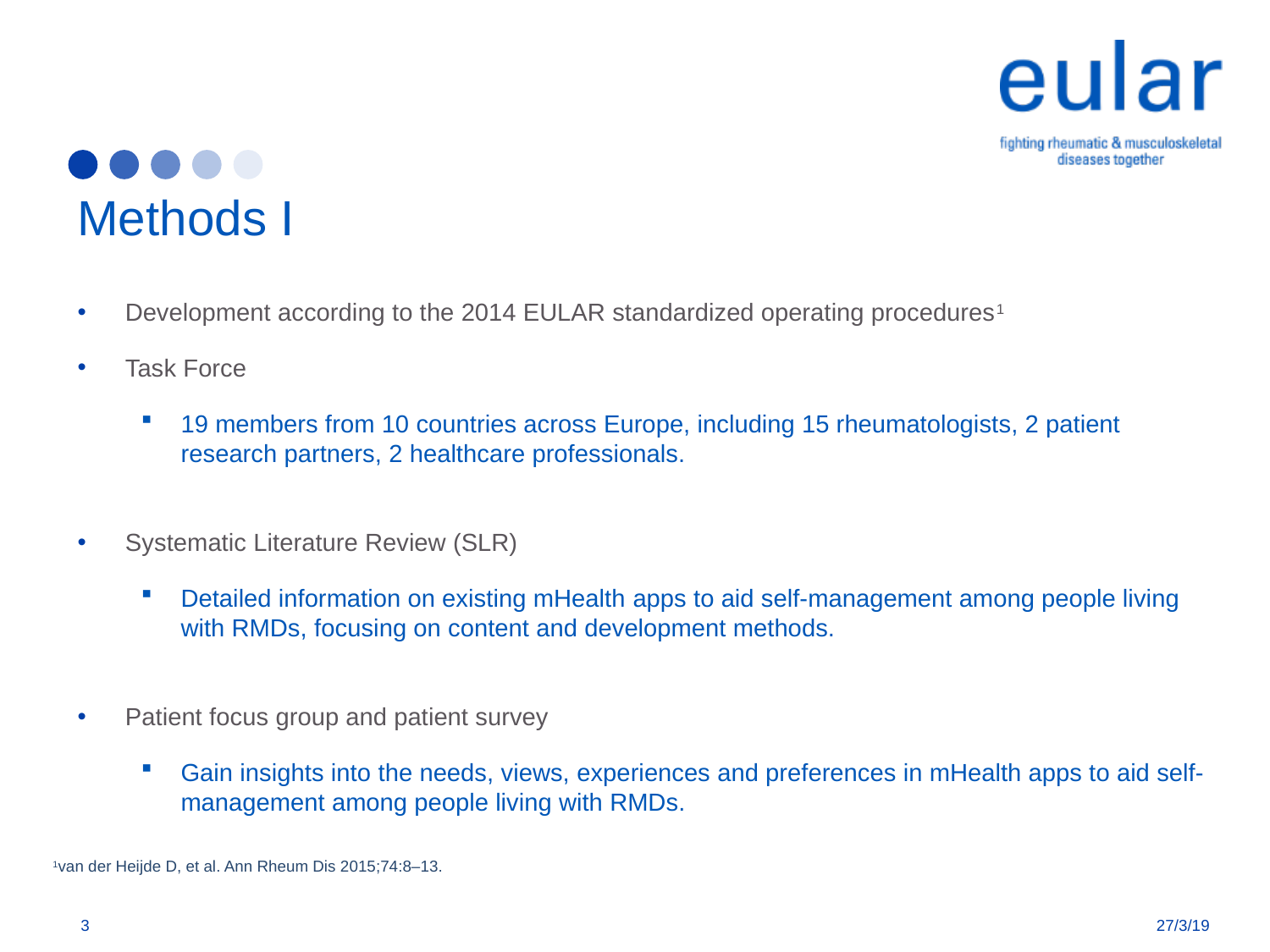

# Methods I
Development according to the 2014 EULAR standardized operating procedures1
Task Force
19 members from 10 countries across Europe, including 15 rheumatologists, 2 patient research partners, 2 healthcare professionals.

Systematic Literature Review (SLR)
Detailed information on existing mHealth apps to aid self-management among people living with RMDs, focusing on content and development methods.

Patient focus group and patient survey
Gain insights into the needs, views, experiences and preferences in mHealth apps to aid self-management among people living with RMDs.

1van der Heijde D, et al. Ann Rheum Dis 2015;74:8–13.
3
27/3/19